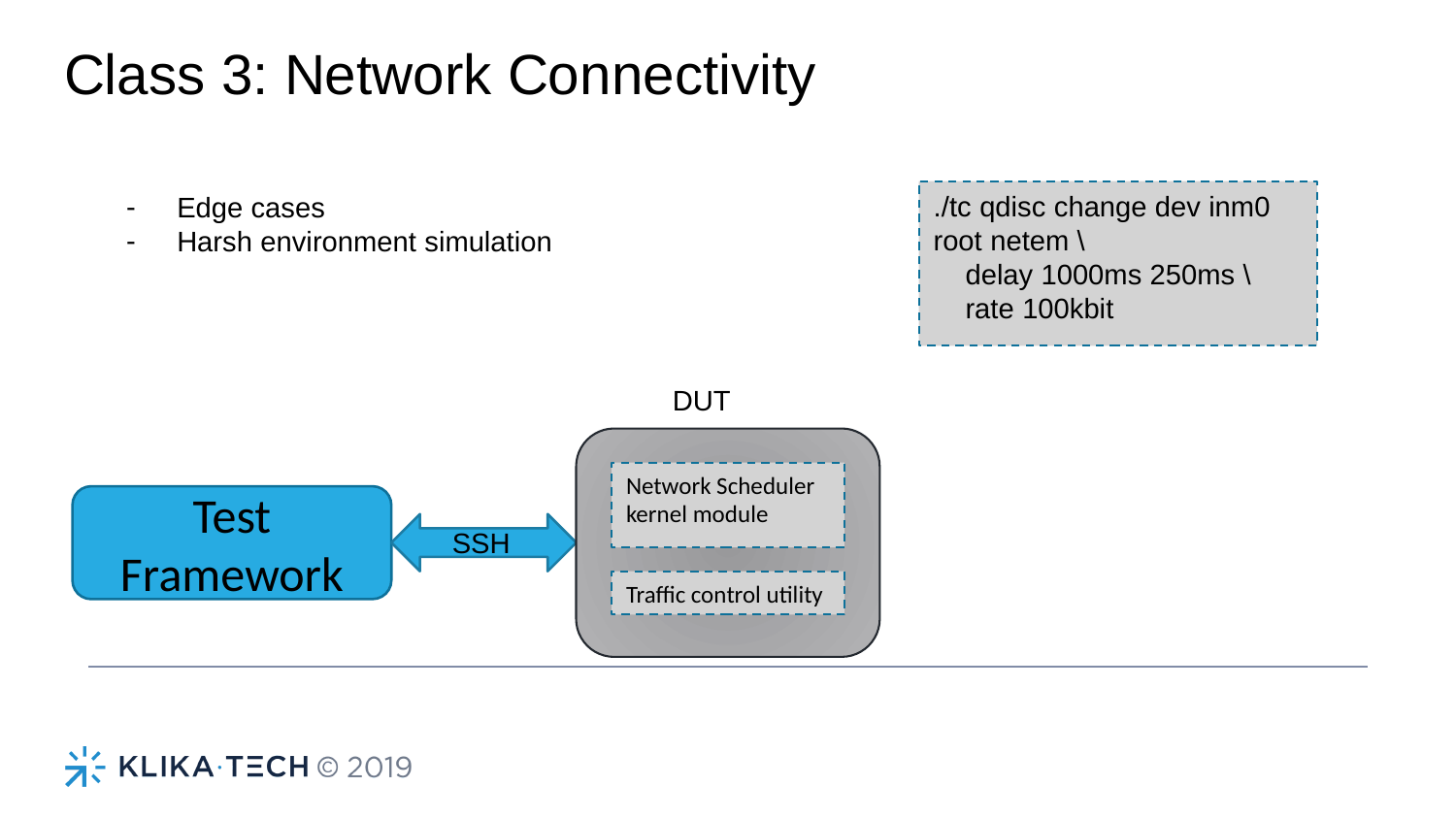

Class 3: Network Connectivity
Edge cases
Harsh environment simulation
./tc qdisc change dev inm0 root netem \
    delay 1000ms 250ms \
    rate 100kbit

DUT

Network Scheduler kernel module
Test Framework
    SSH
Traffic control utility